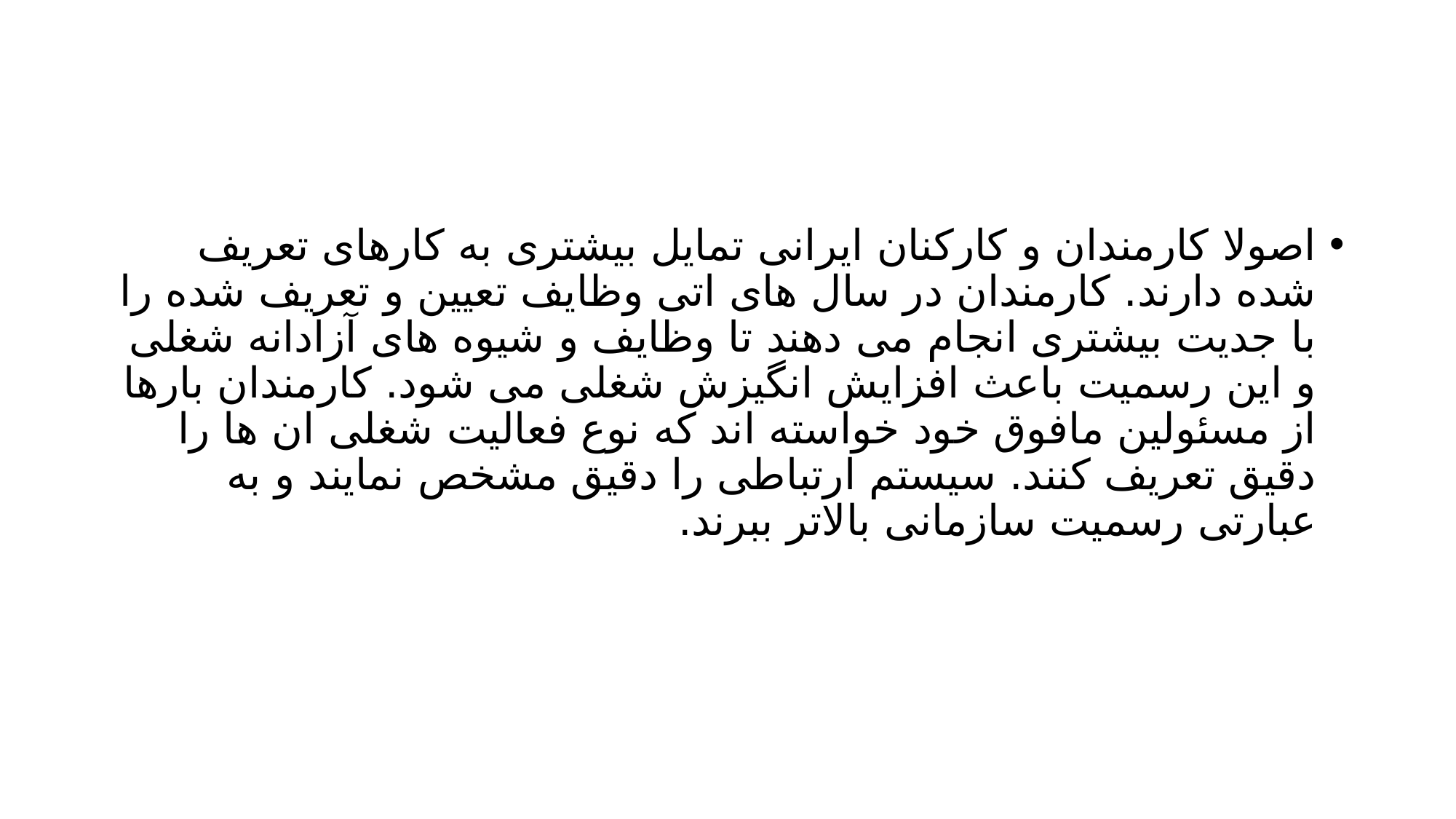

#
اصولا کارمندان و کارکنان ایرانی تمایل بیشتری به کارهای تعریف شده دارند. کارمندان در سال های اتی وظایف تعیین و تعریف شده را با جدیت بیشتری انجام می دهند تا وظایف و شیوه های آزادانه شغلی و این رسمیت باعث افزایش انگیزش شغلی می شود. کارمندان بارها از مسئولین مافوق خود خواسته اند که نوع فعالیت شغلی ان ها را دقیق تعریف کنند. سیستم ارتباطی را دقیق مشخص نمایند و به عبارتی رسمیت سازمانی بالاتر ببرند.